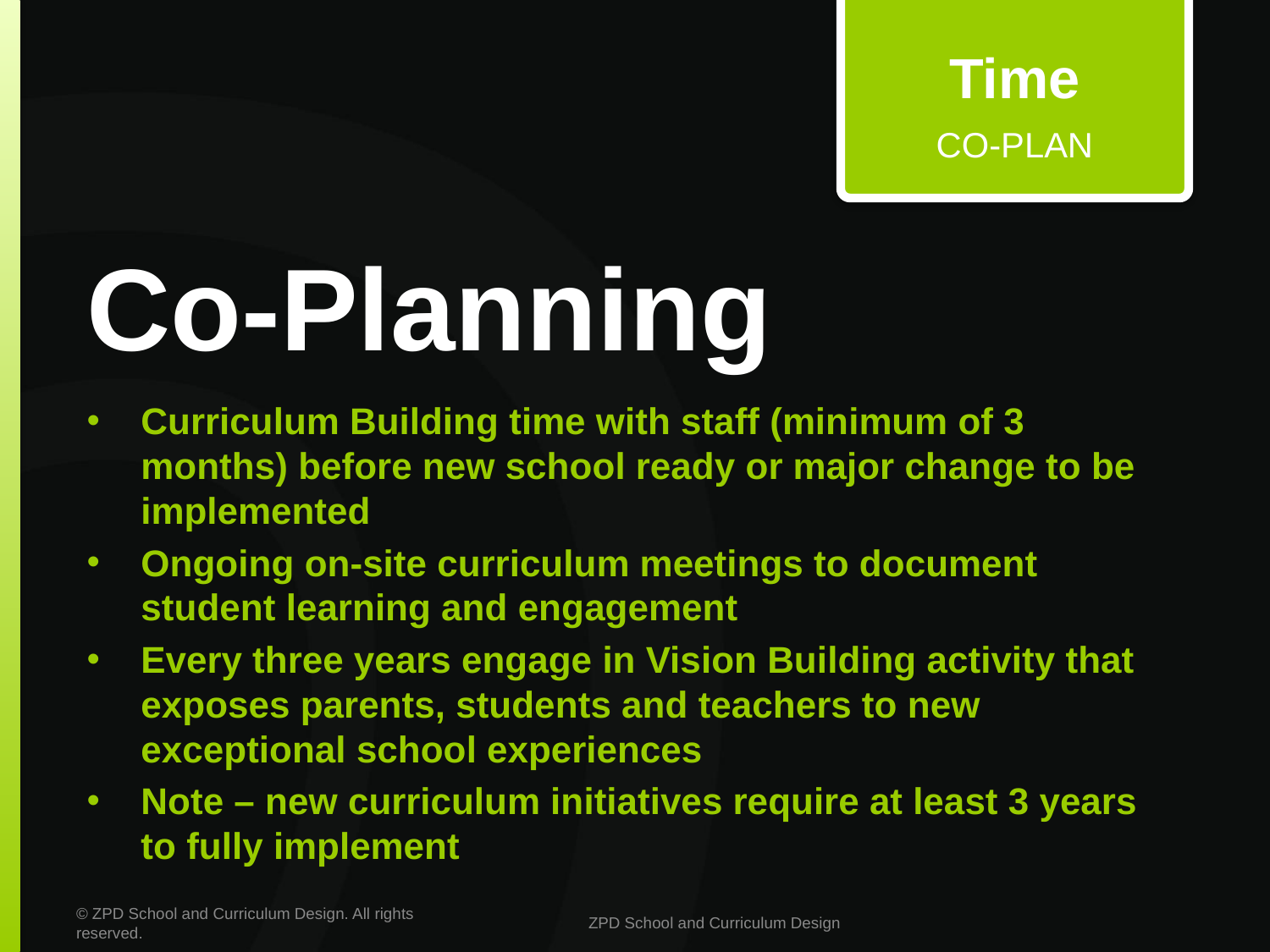

Time
CO-PLAN
# Co-Planning
Curriculum Building time with staff (minimum of 3 months) before new school ready or major change to be implemented
Ongoing on-site curriculum meetings to document student learning and engagement
Every three years engage in Vision Building activity that exposes parents, students and teachers to new exceptional school experiences
Note – new curriculum initiatives require at least 3 years to fully implement

© ZPD School and Curriculum Design. All rights reserved.
ZPD School and Curriculum Design